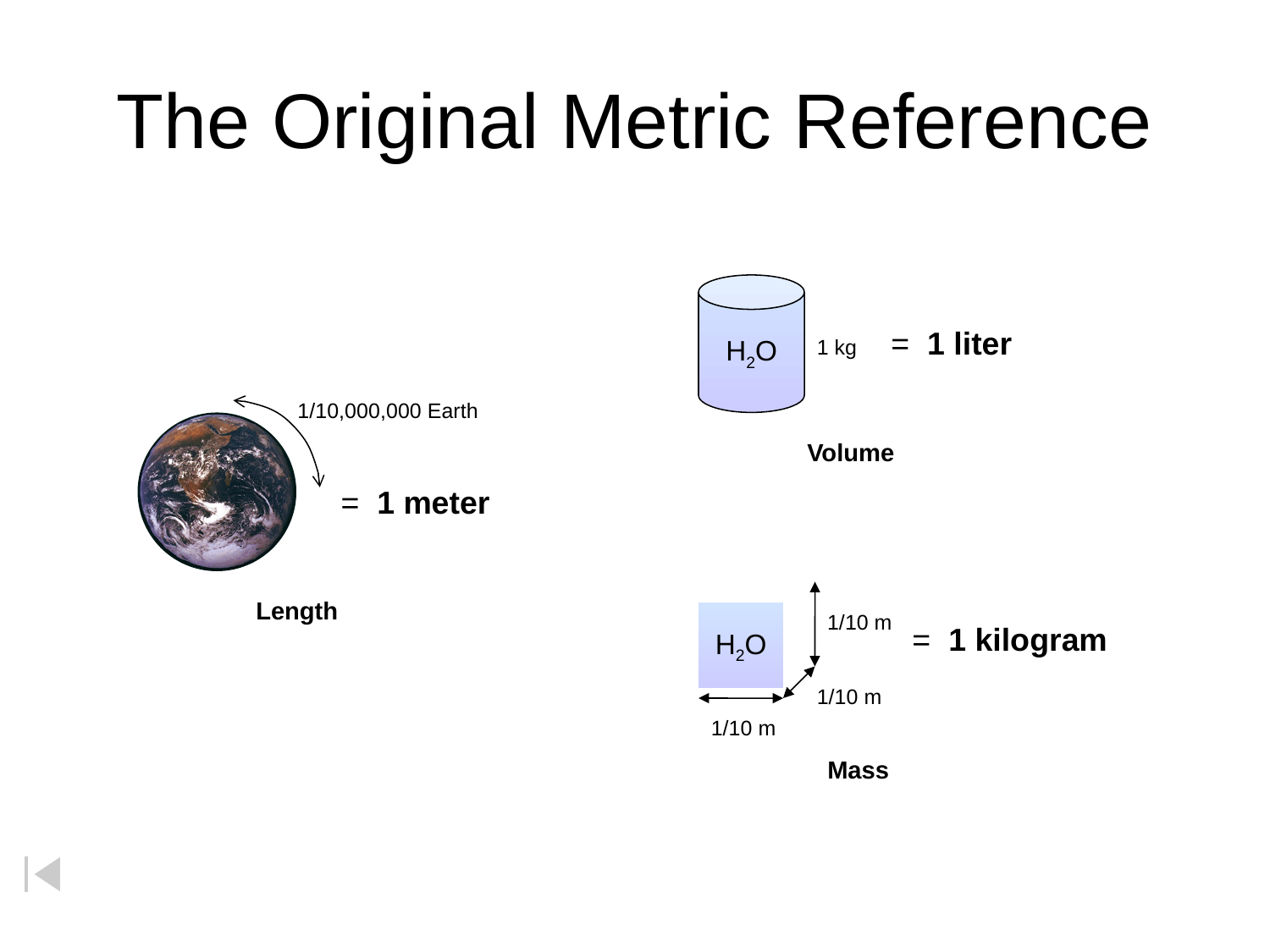

# The Original Metric Reference
H2O
=  1 liter
1 kg
Volume
1/10,000,000 Earth

=  1 meter
Length
H2O
1/10 m
=  1 kilogram

1/10 m

1/10 m
Mass